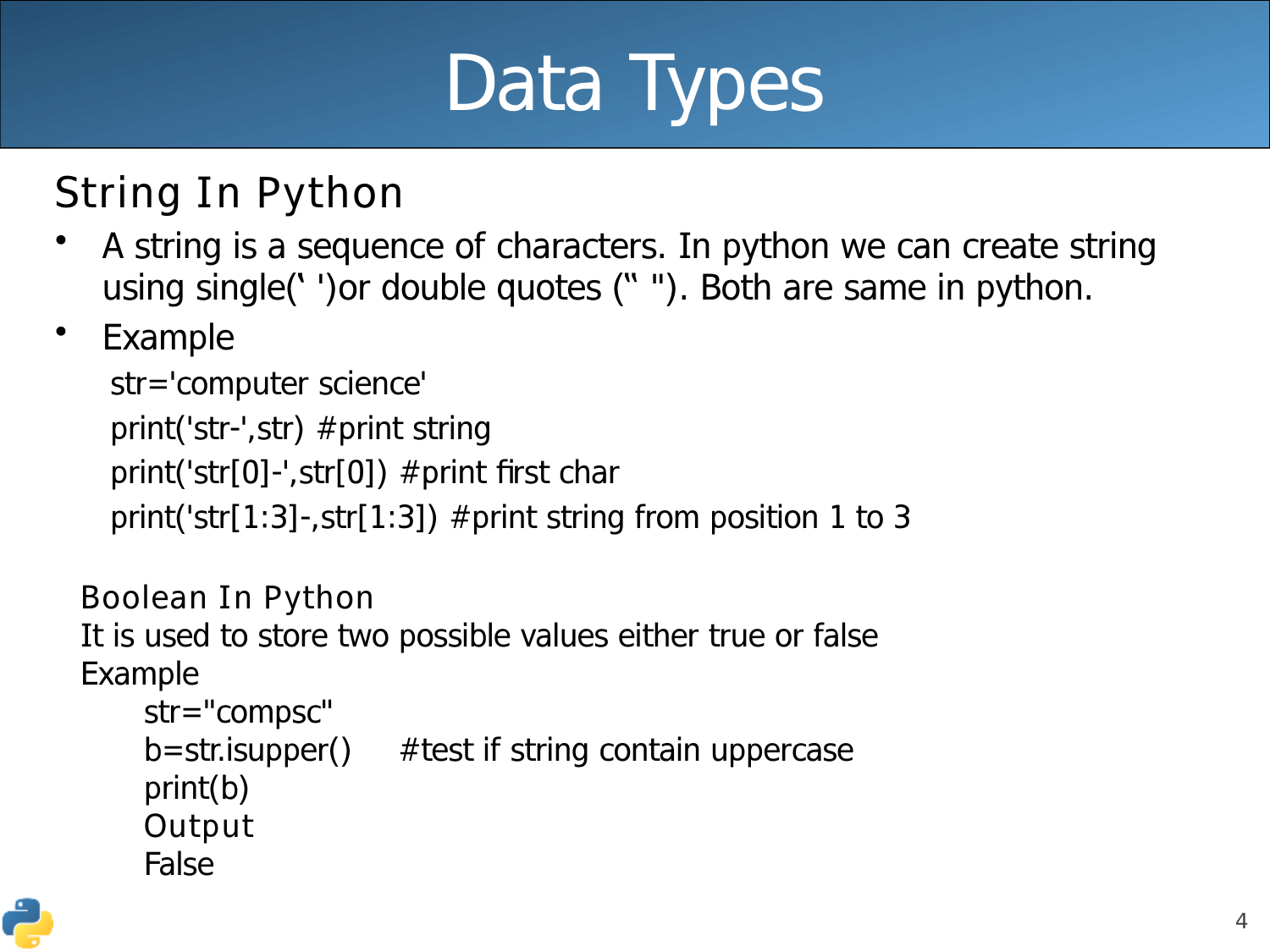

# Data Types
String In Python
A string is a sequence of characters. In python we can create string using single(‘ ')or double quotes (“ "). Both are same in python.
Example
str='computer science'
print('str-',str) #print string
print('str[0]-',str[0]) #print first char
print('str[1:3]-,str[1:3]) #print string from position 1 to 3
Boolean In Python
It is used to store two possible values either true or false
Example
str="compsc"
b=str.isupper()	#test if string contain uppercase
print(b)
Output
False